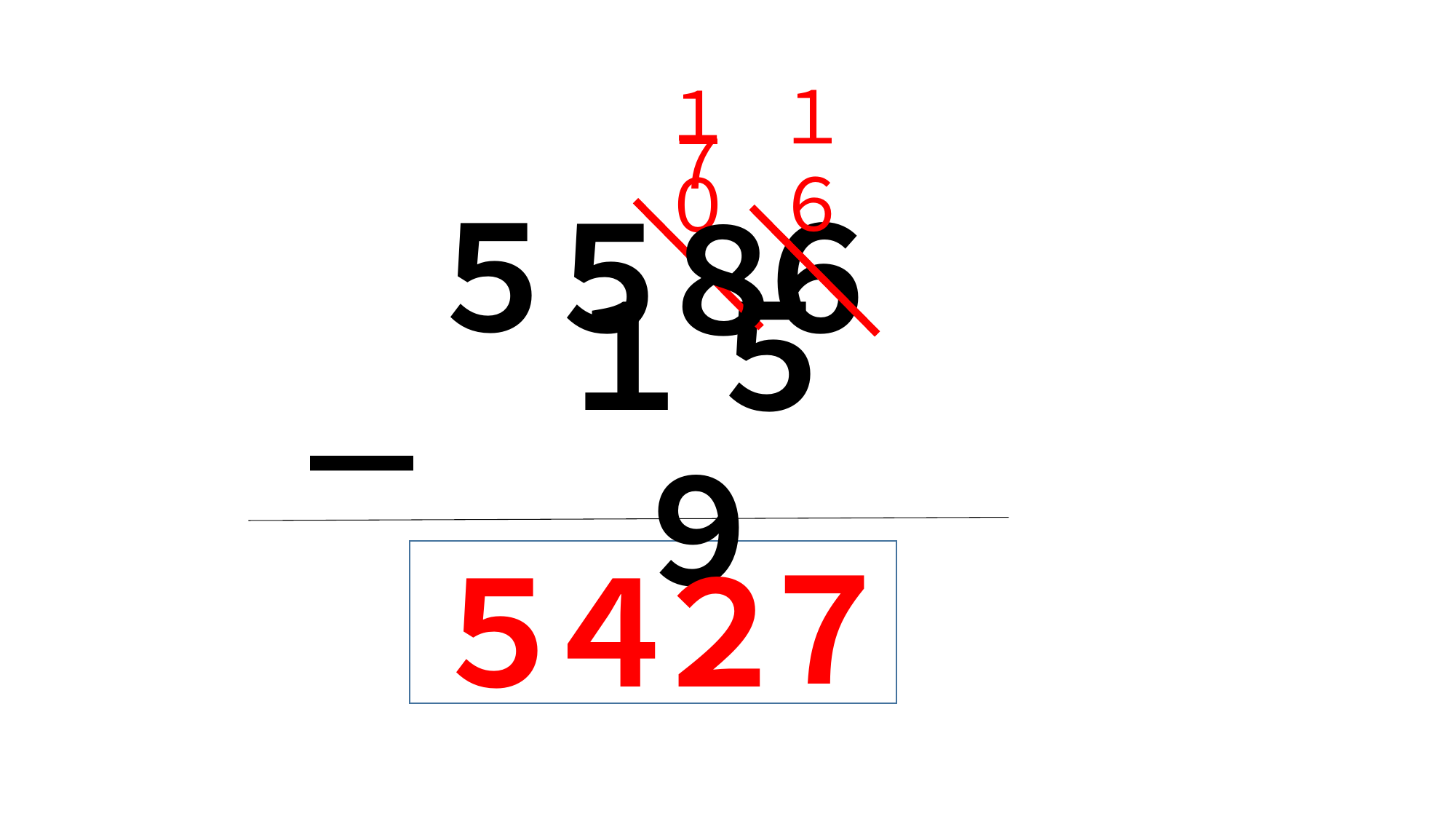

１６
１０
７
５
６
５
８
１５９
－

７
５
４
２